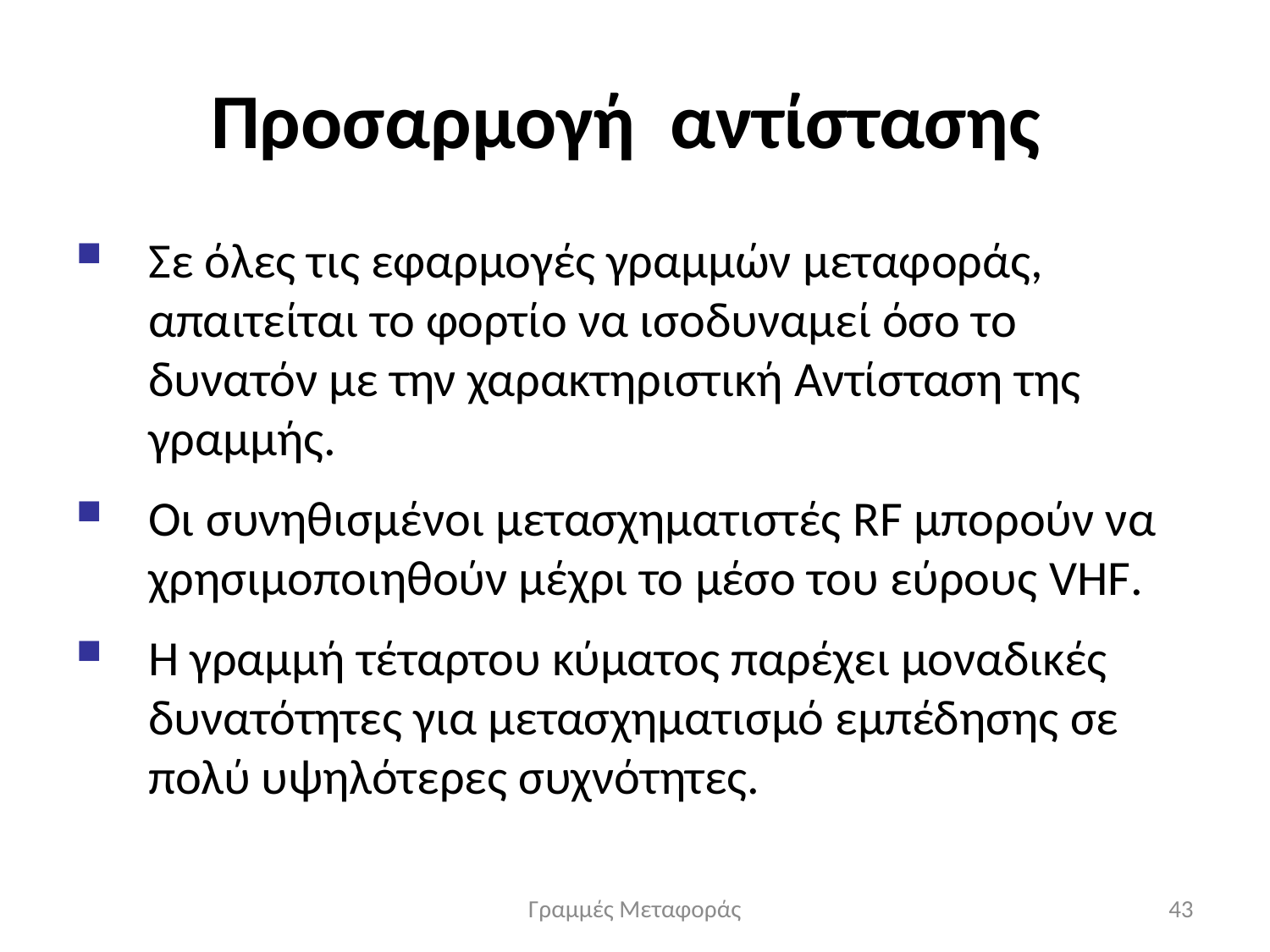

# Προσαρμογή  αντίστασης
Σε όλες τις εφαρμογές γραμμών μεταφοράς, απαιτείται το φορτίο να ισοδυναμεί όσο το δυνατόν με την χαρακτηριστική Αντίσταση της γραμμής.
Οι συνηθισμένοι μετασχηµατιστές RF μπορούν να χρησιμοποιηθούν μέχρι το μέσο του εύρους VHF.
Η γραμμή τέταρτου κύματος παρέχει μοναδικές δυνατότητες για μετασχηματισμό εμπέδησης σε πολύ υψηλότερες συχνότητες.
Γραμμές Μεταφοράς
43